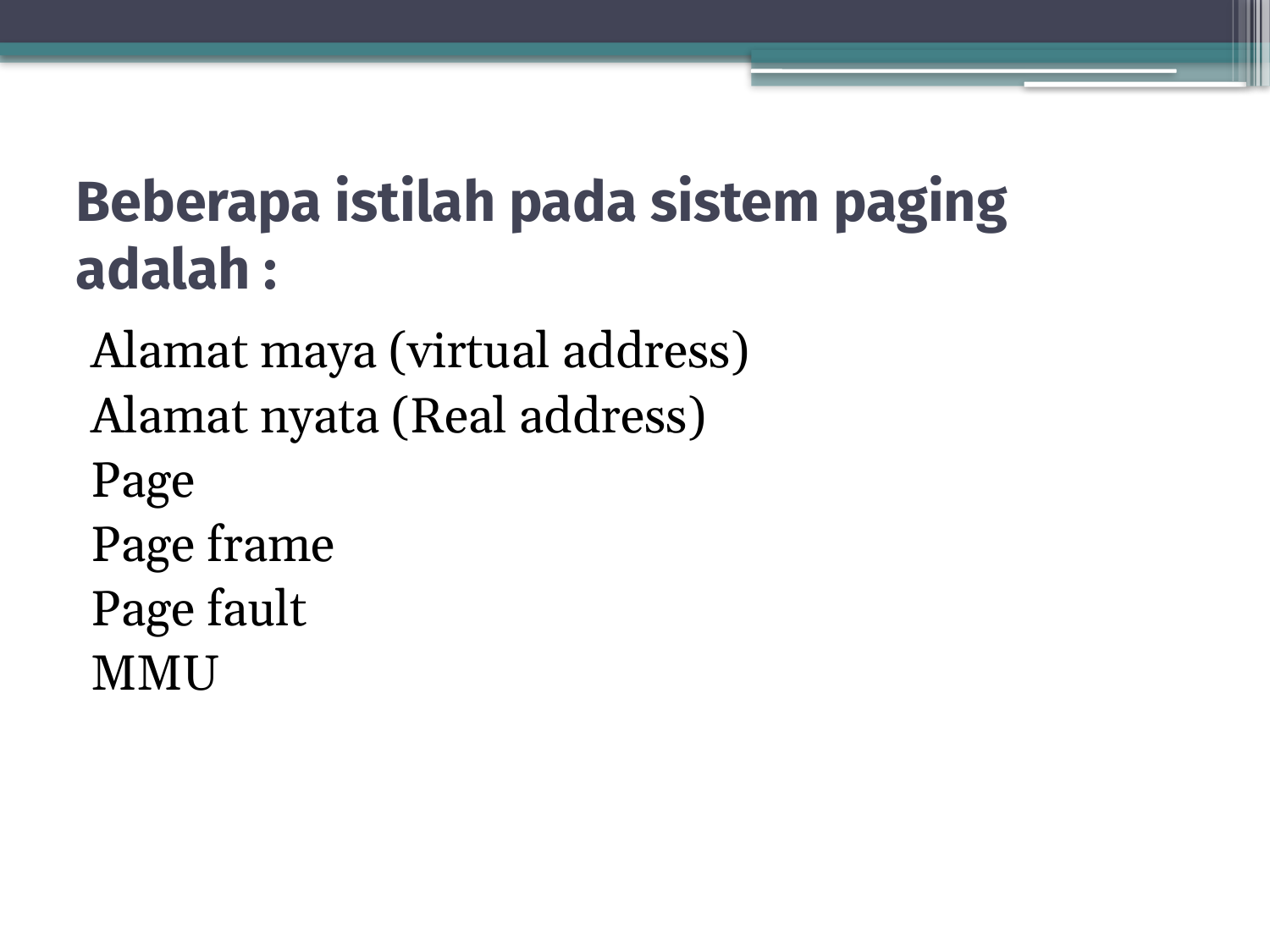

# Beberapa istilah pada sistem paging adalah :
Alamat maya (virtual address)
Alamat nyata (Real address)
Page
Page frame
Page fault
MMU